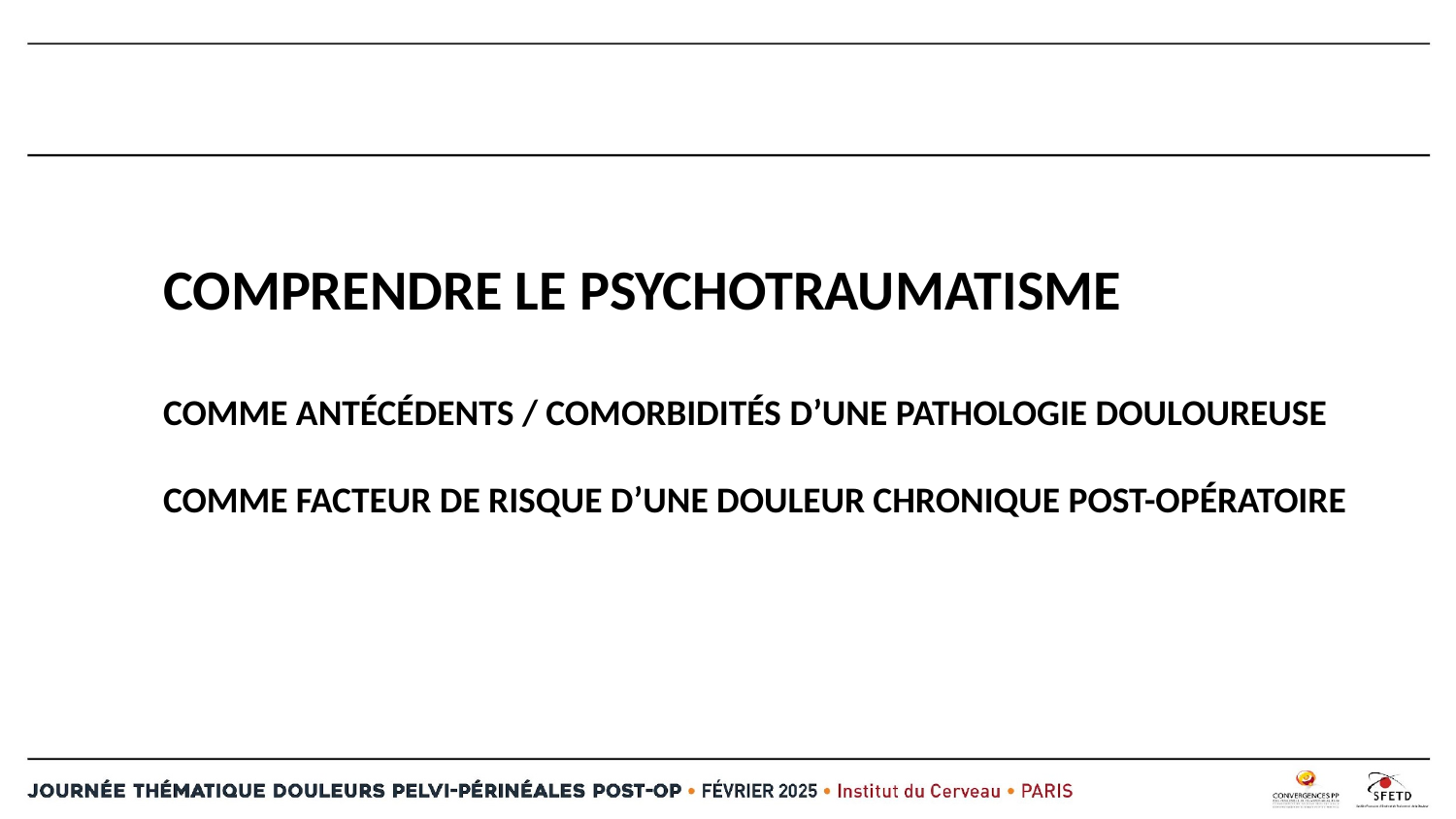

# COMPRENDRE LE PSYCHOTRAUMATISME COMME ANTÉCÉDENTS / COMORBIDITÉS D’UNE PATHOLOGIE DOULOUREUSE COMME FACTEUR DE RISQUE D’UNE DOULEUR CHRONIQUE POST-OPÉRATOIRE